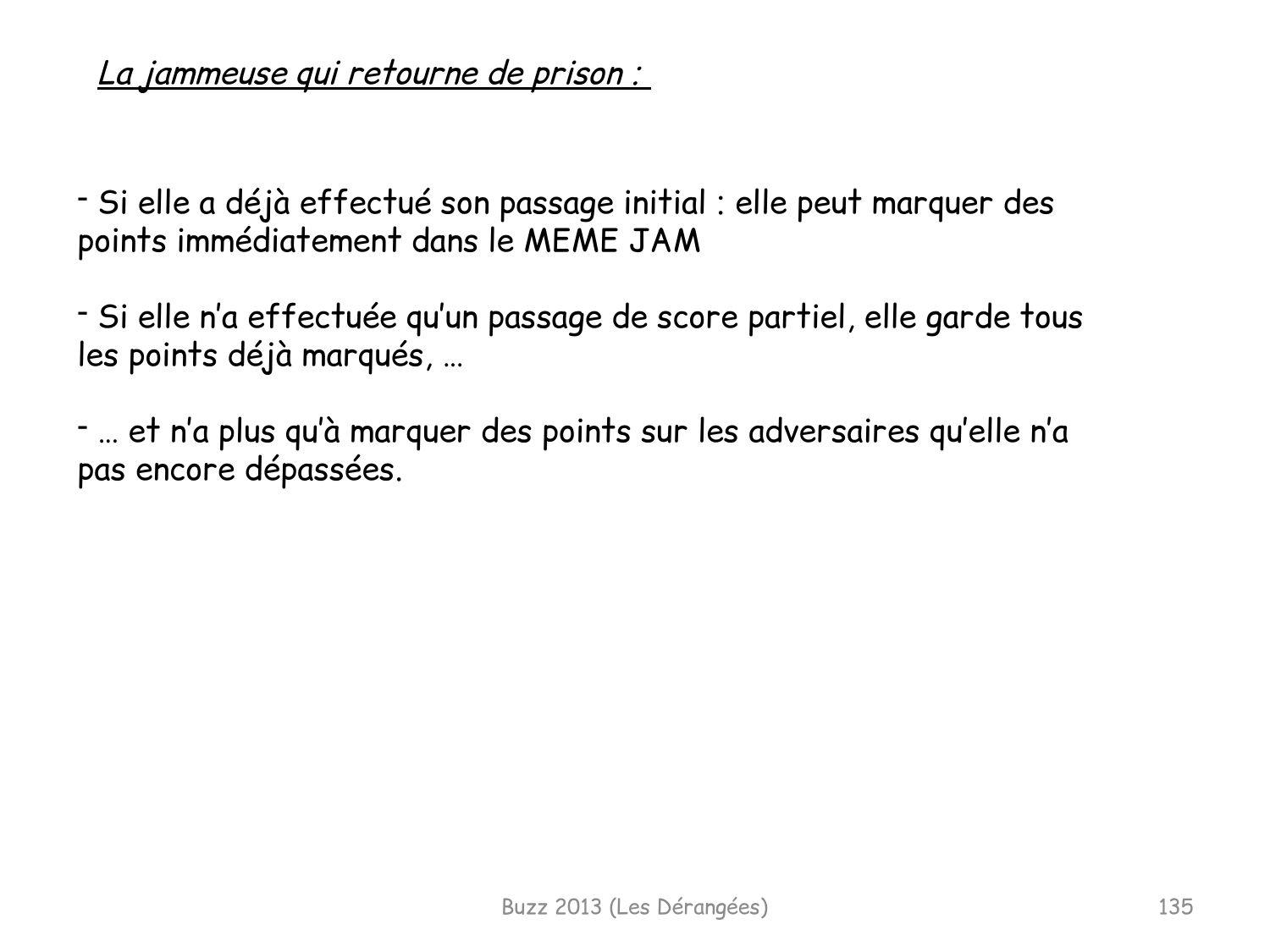

La jammeuse qui retourne de prison :
 Si elle a déjà effectué son passage initial : elle peut marquer des points immédiatement dans le MEME JAM

 Si elle n’a effectuée qu’un passage de score partiel, elle garde tous les points déjà marqués, …

 … et n’a plus qu’à marquer des points sur les adversaires qu’elle n’a pas encore dépassées.

Buzz 2013 (Les Dérangées)
135